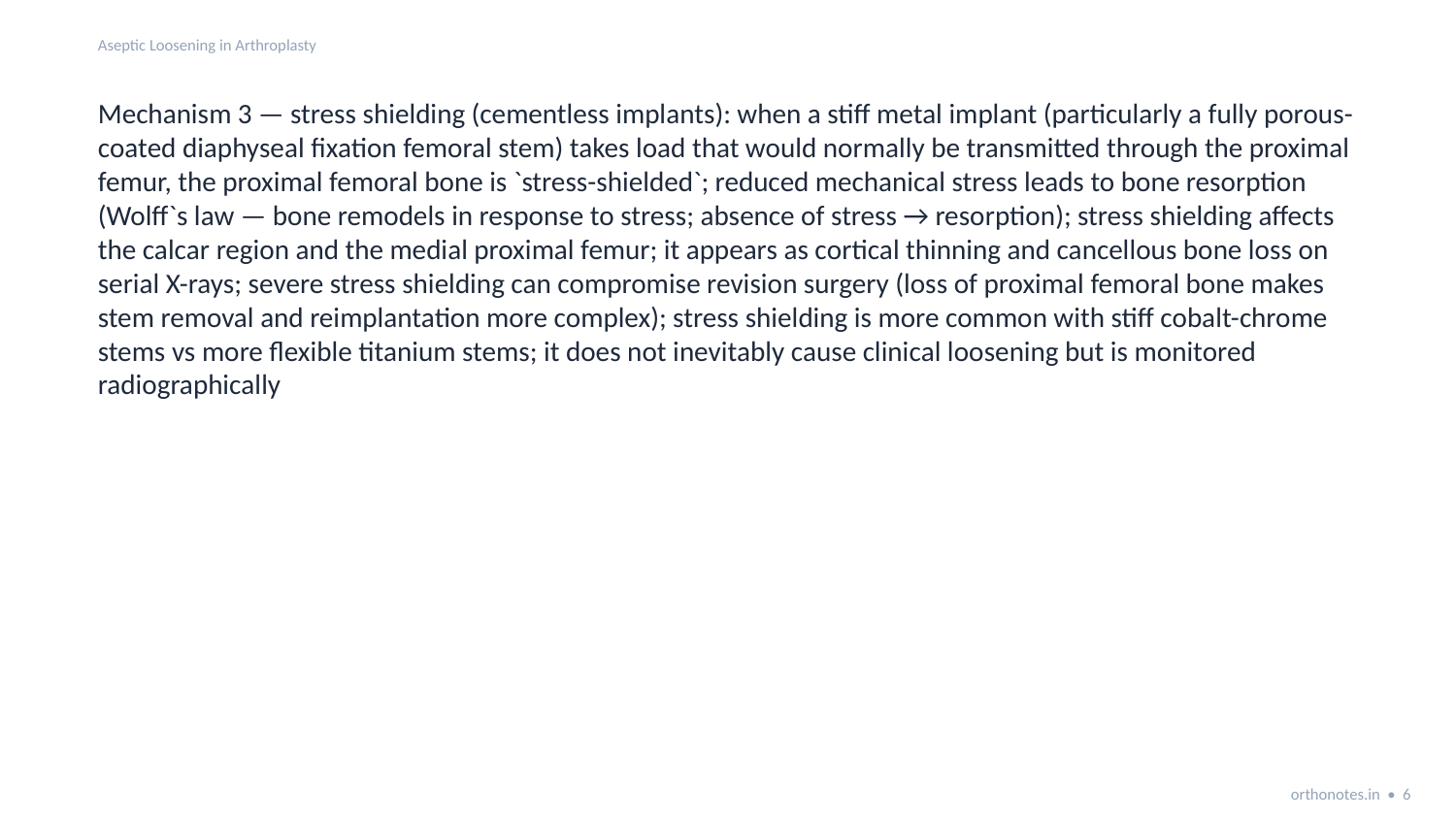

Aseptic Loosening in Arthroplasty
Mechanism 3 — stress shielding (cementless implants): when a stiff metal implant (particularly a fully porous-coated diaphyseal fixation femoral stem) takes load that would normally be transmitted through the proximal femur, the proximal femoral bone is `stress-shielded`; reduced mechanical stress leads to bone resorption (Wolff`s law — bone remodels in response to stress; absence of stress → resorption); stress shielding affects the calcar region and the medial proximal femur; it appears as cortical thinning and cancellous bone loss on serial X-rays; severe stress shielding can compromise revision surgery (loss of proximal femoral bone makes stem removal and reimplantation more complex); stress shielding is more common with stiff cobalt-chrome stems vs more flexible titanium stems; it does not inevitably cause clinical loosening but is monitored radiographically
orthonotes.in  •  6